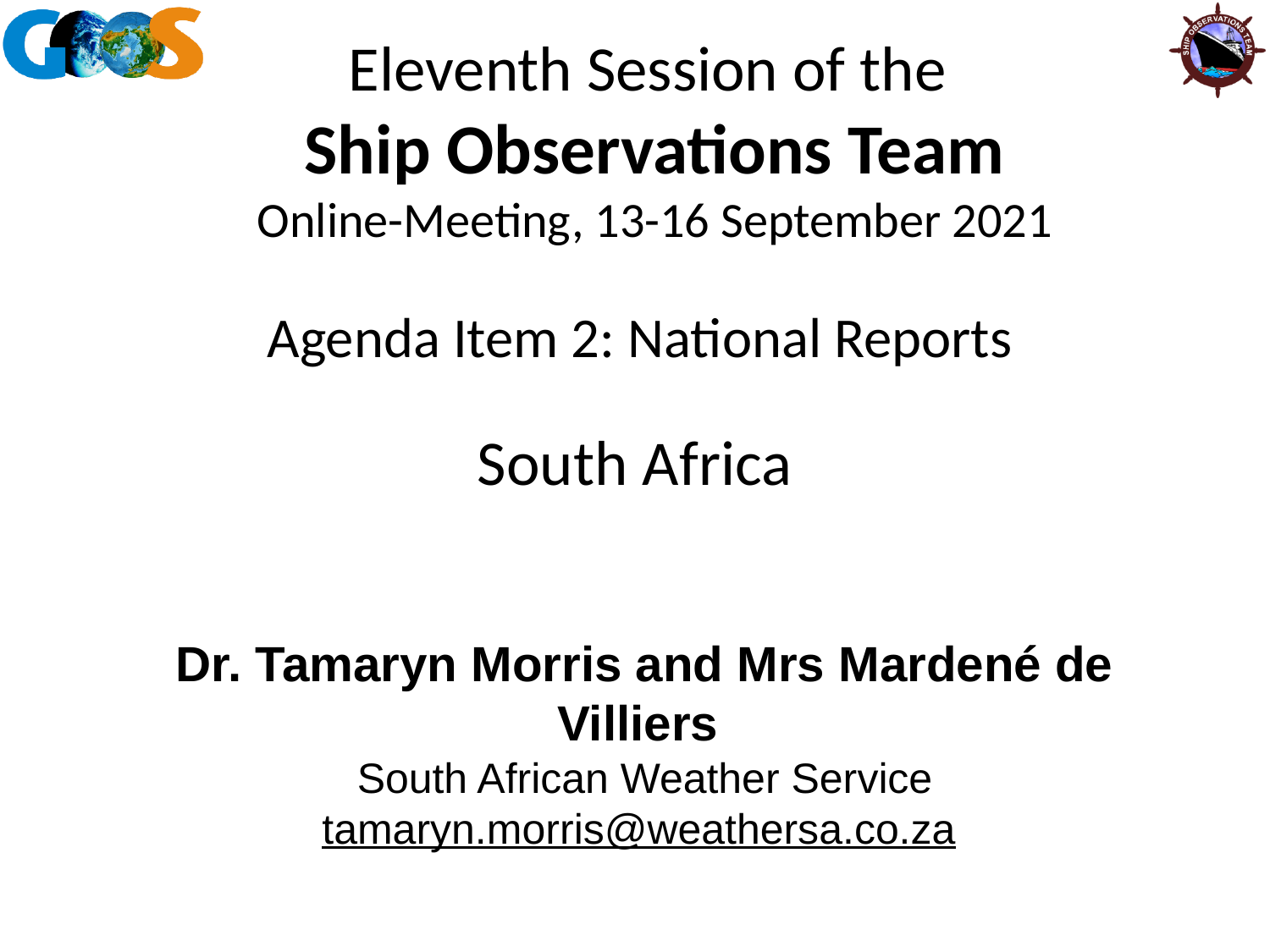

# South Africa
Dr. Tamaryn Morris and Mrs Mardené de Villiers
South African Weather Service
tamaryn.morris@weathersa.co.za